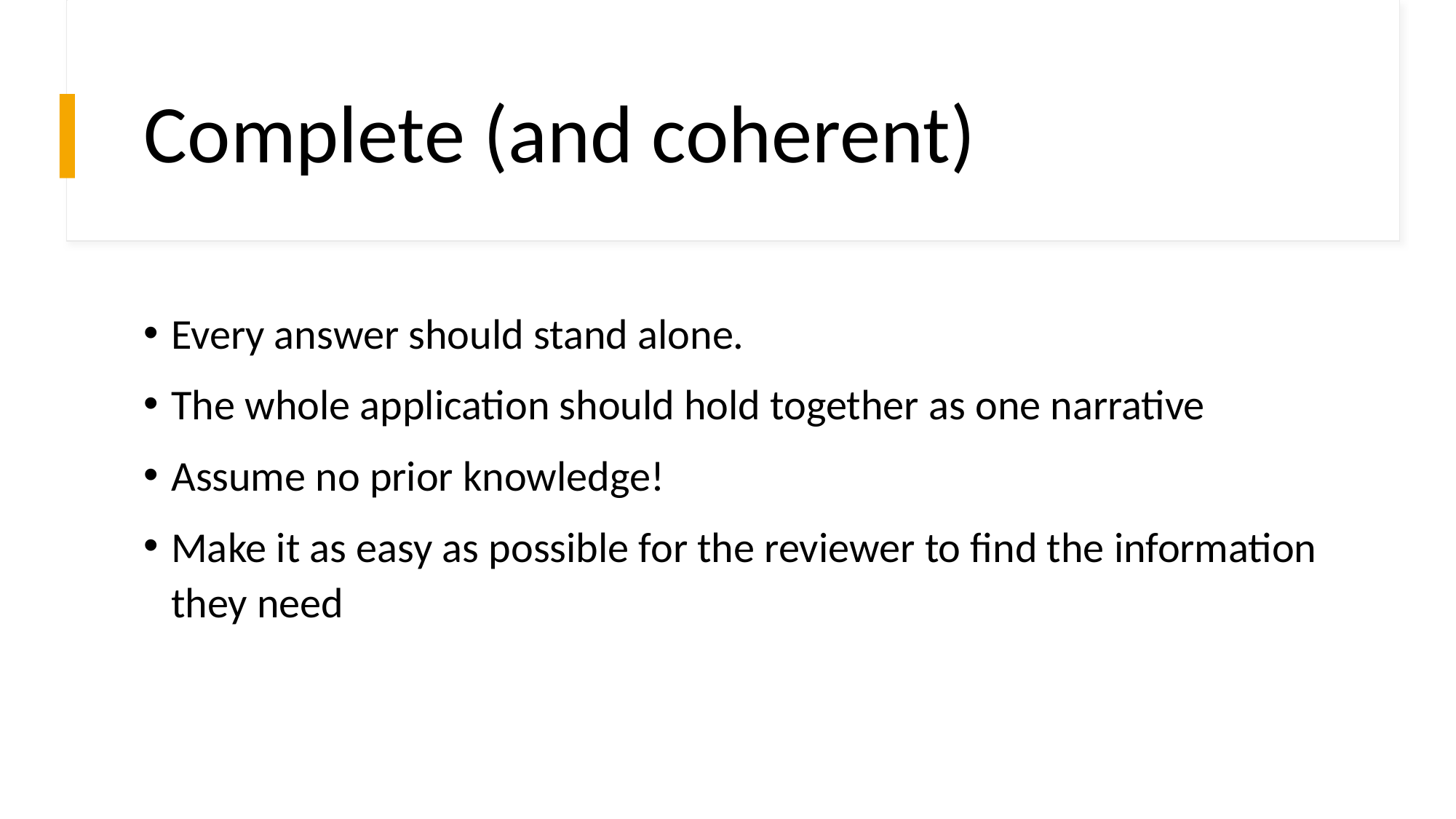

# Complete (and coherent)
Every answer should stand alone.
The whole application should hold together as one narrative
Assume no prior knowledge!
Make it as easy as possible for the reviewer to find the information they need